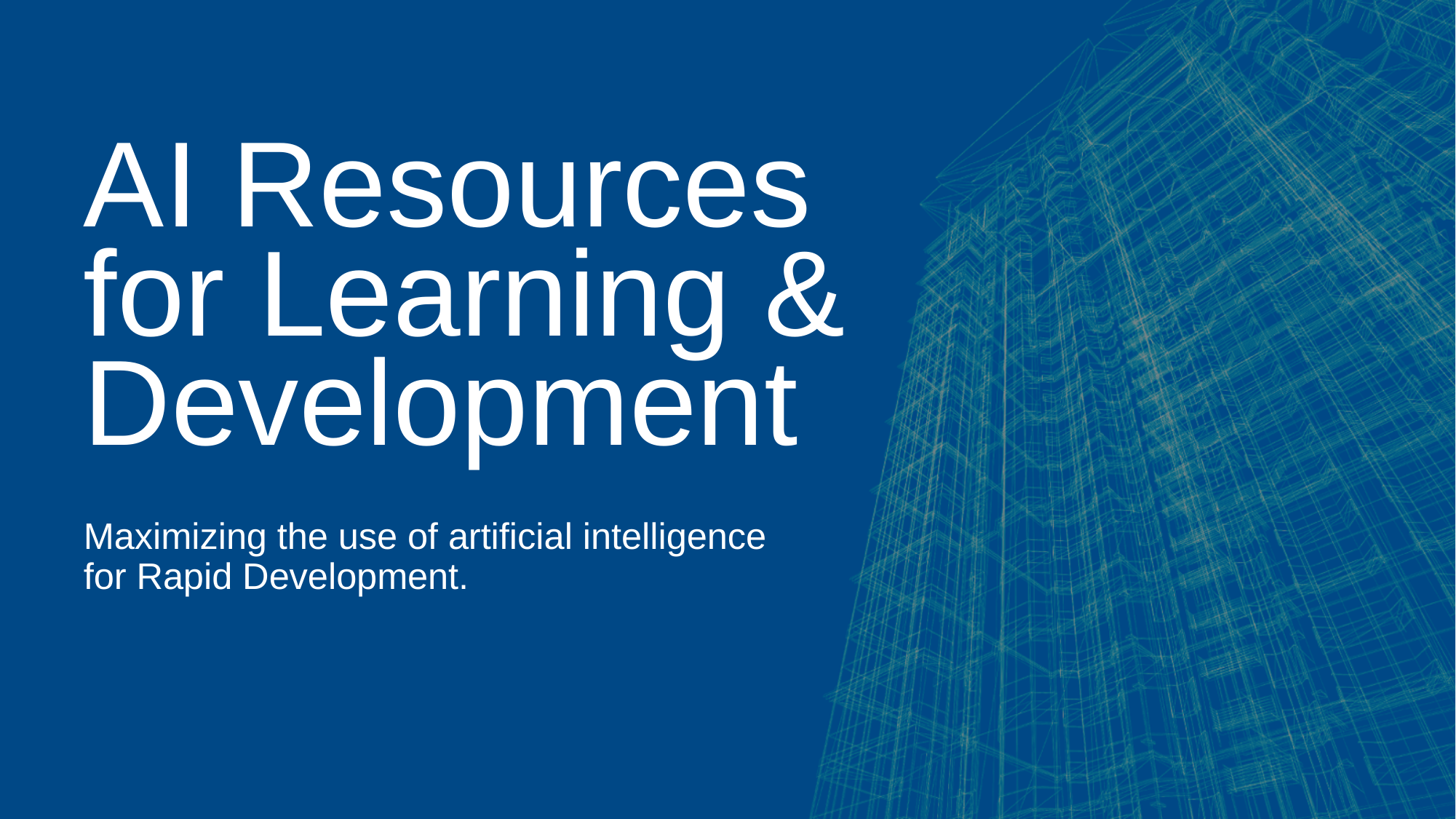

# AI Resources for Learning & Development
Maximizing the use of artificial intelligence for Rapid Development.